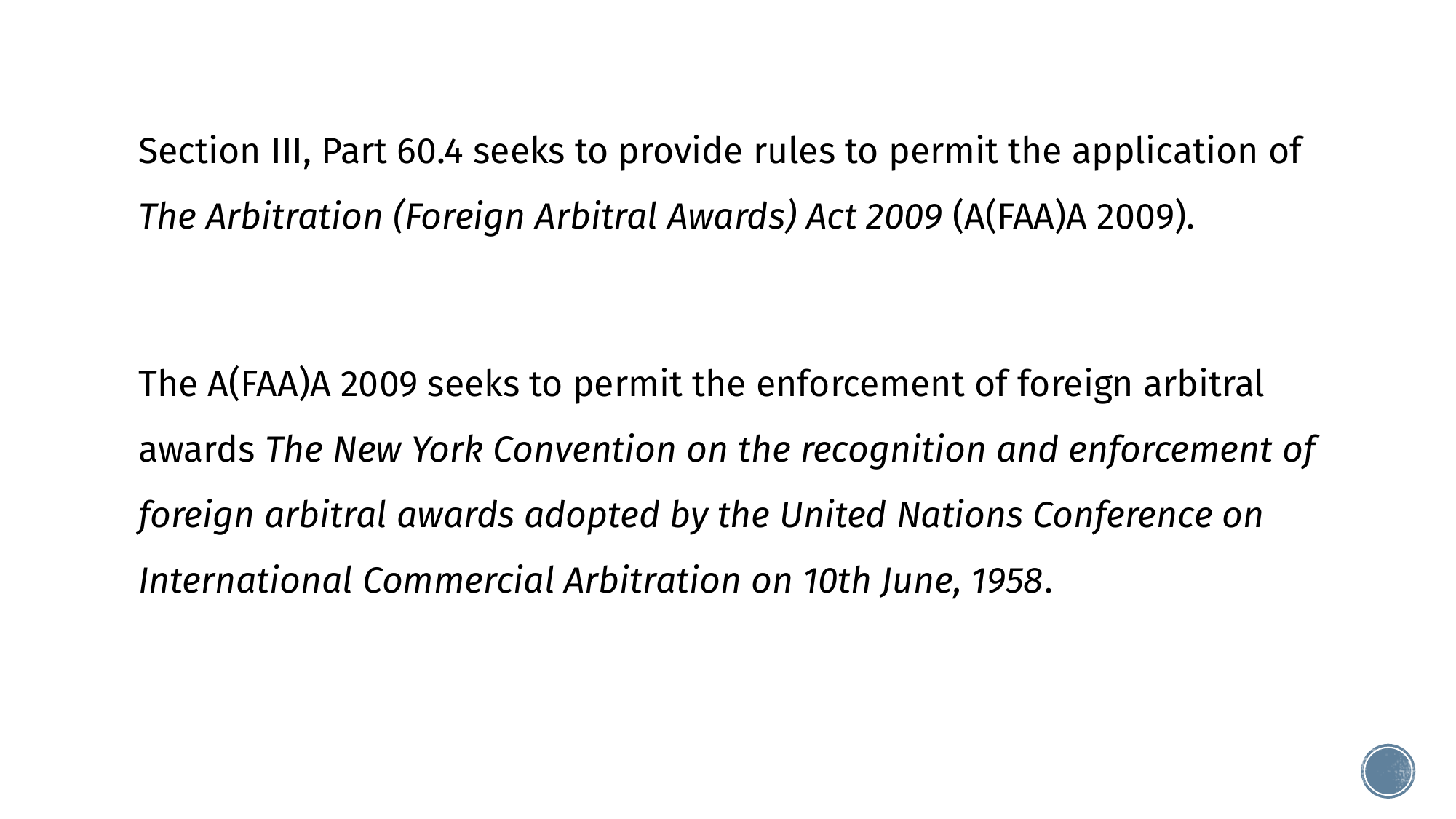

Section III, Part 60.4 seeks to provide rules to permit the application of The Arbitration (Foreign Arbitral Awards) Act 2009 (A(FAA)A 2009).

The A(FAA)A 2009 seeks to permit the enforcement of foreign arbitral awards The New York Convention on the recognition and enforcement of foreign arbitral awards adopted by the United Nations Conference on International Commercial Arbitration on 10th June, 1958.